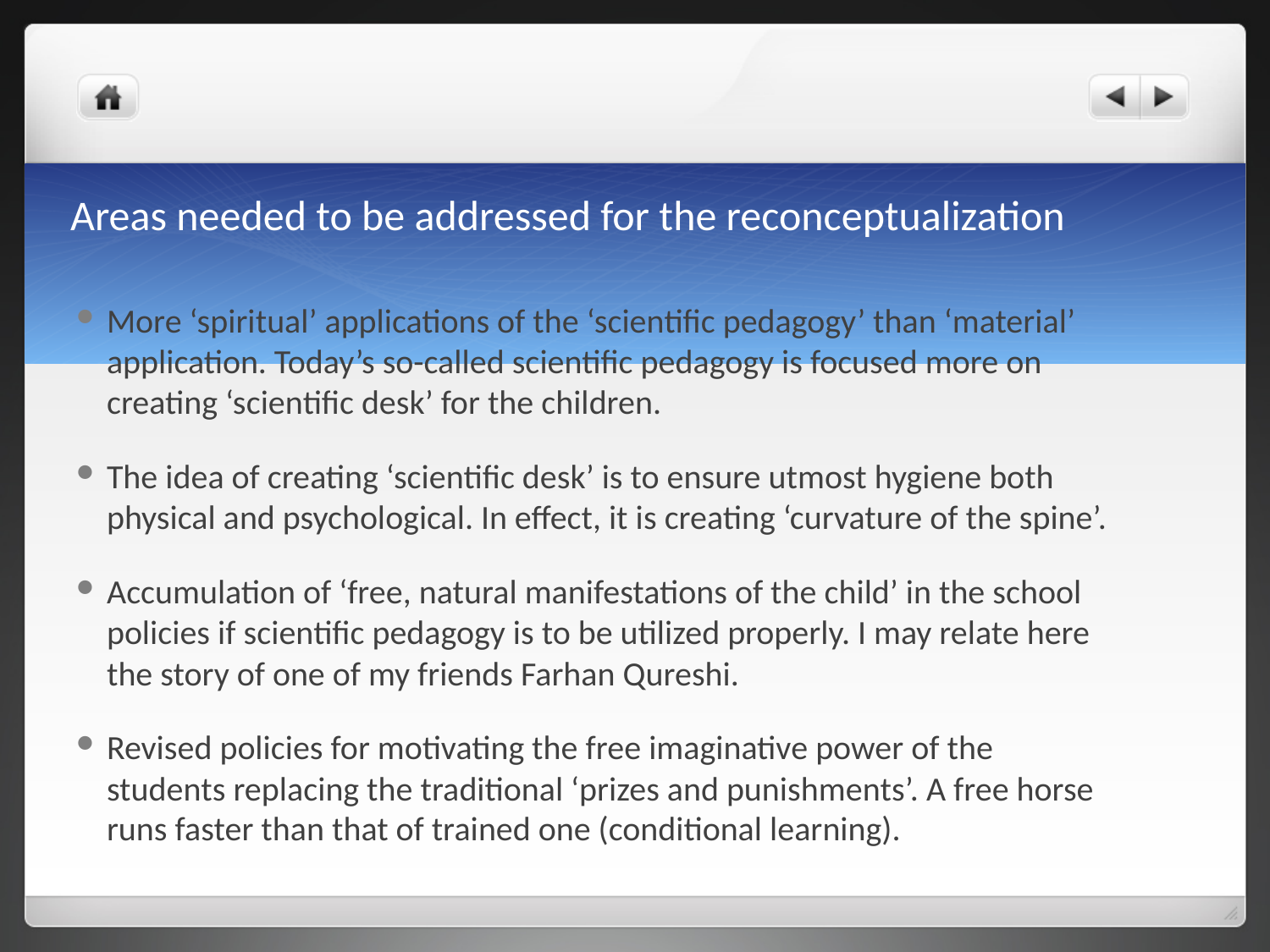

# Areas needed to be addressed for the reconceptualization
More ‘spiritual’ applications of the ‘scientific pedagogy’ than ‘material’ application. Today’s so-called scientific pedagogy is focused more on creating ‘scientific desk’ for the children.
The idea of creating ‘scientific desk’ is to ensure utmost hygiene both physical and psychological. In effect, it is creating ‘curvature of the spine’.
Accumulation of ‘free, natural manifestations of the child’ in the school policies if scientific pedagogy is to be utilized properly. I may relate here the story of one of my friends Farhan Qureshi.
Revised policies for motivating the free imaginative power of the students replacing the traditional ‘prizes and punishments’. A free horse runs faster than that of trained one (conditional learning).